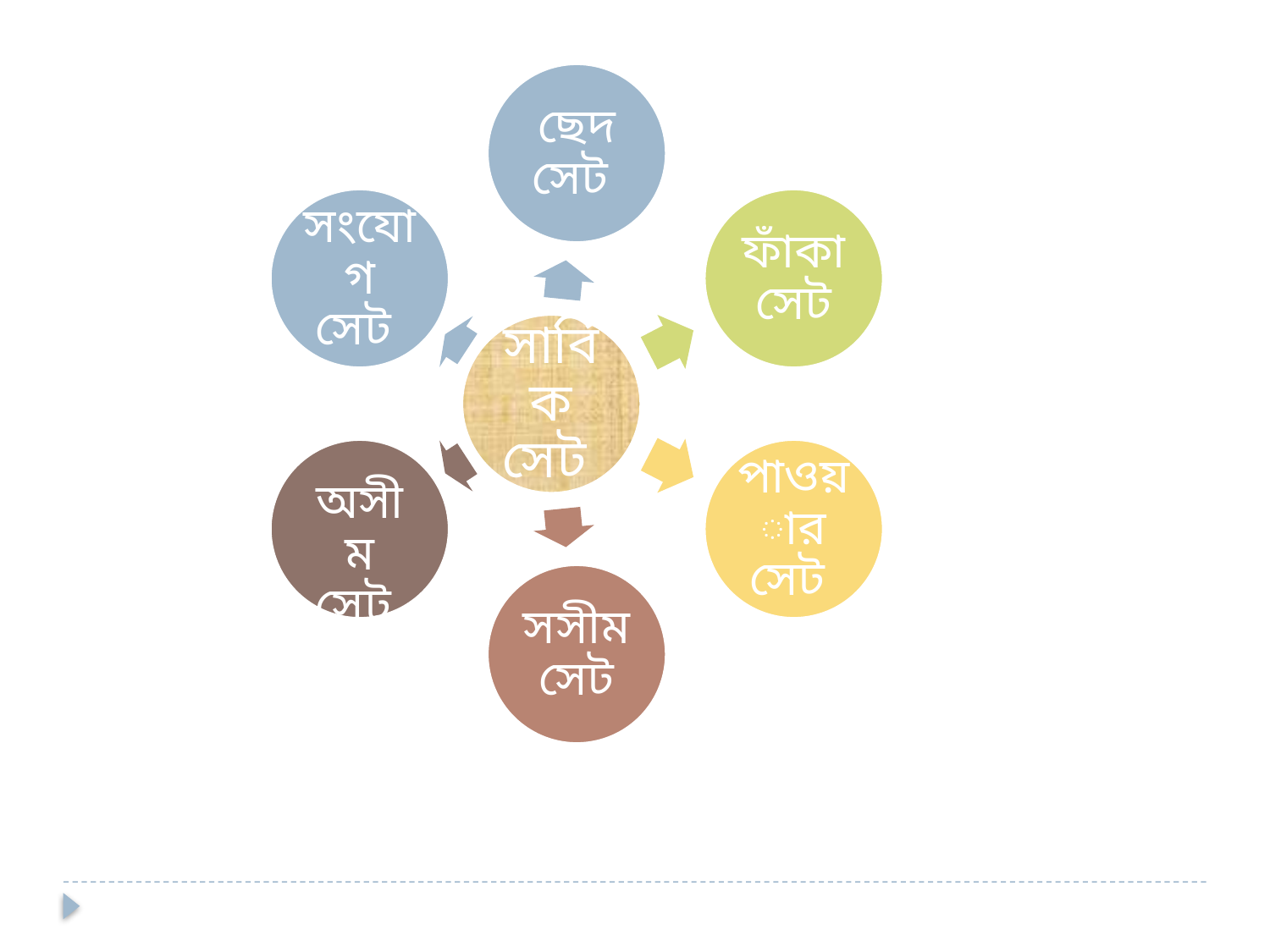

সার্বিক সেট

ছেদ সেট

ফাঁকা সেট

পাওয়ার সেট

সসীম সেট

 অসীম সেট

সংযোগ সেট